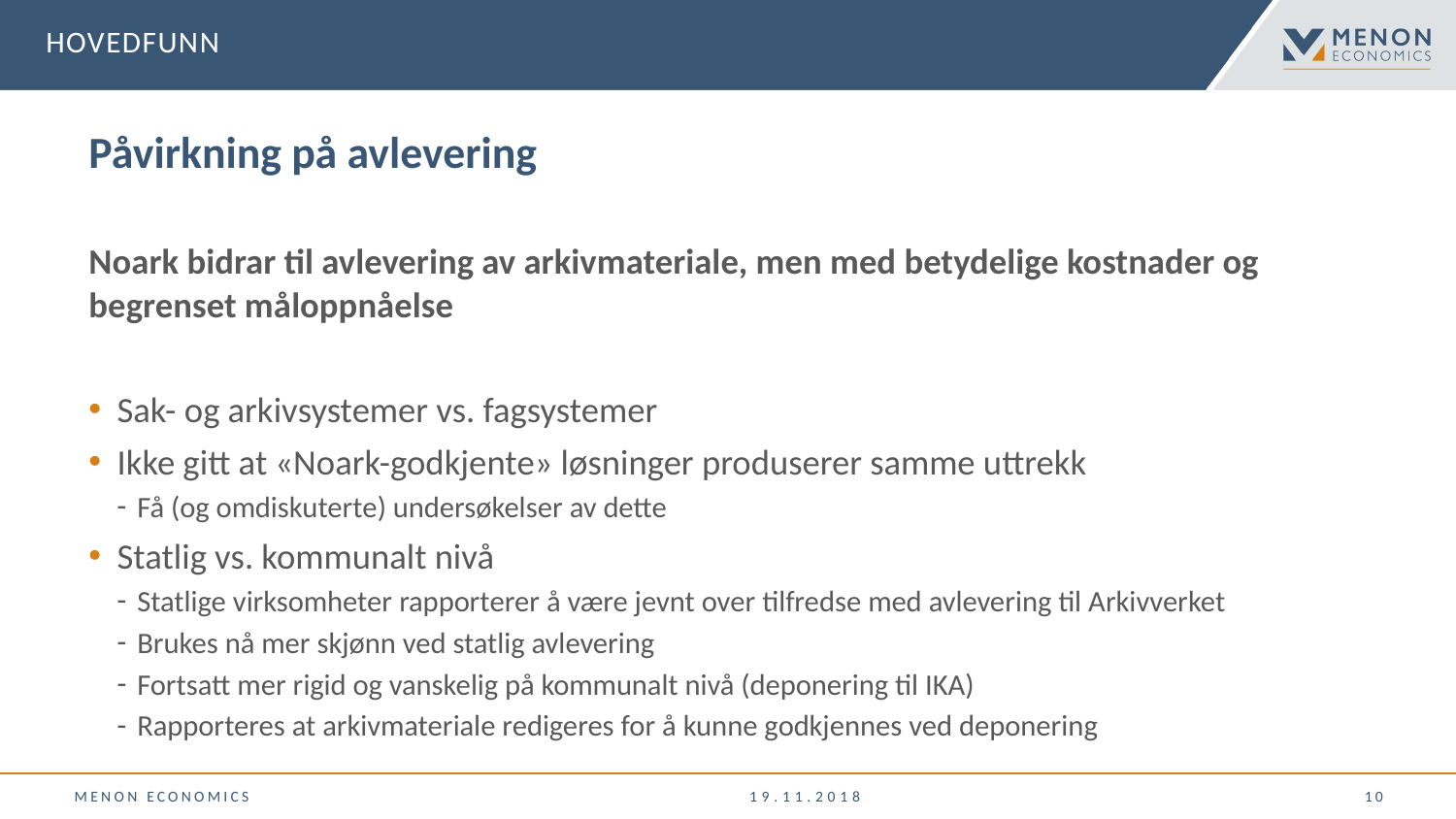

Hovedfunn
# Påvirkning på avlevering
Noark bidrar til avlevering av arkivmateriale, men med betydelige kostnader og begrenset måloppnåelse

Sak- og arkivsystemer vs. fagsystemer
Ikke gitt at «Noark-godkjente» løsninger produserer samme uttrekk
Få (og omdiskuterte) undersøkelser av dette
Statlig vs. kommunalt nivå
Statlige virksomheter rapporterer å være jevnt over tilfredse med avlevering til Arkivverket
Brukes nå mer skjønn ved statlig avlevering
Fortsatt mer rigid og vanskelig på kommunalt nivå (deponering til IKA)
Rapporteres at arkivmateriale redigeres for å kunne godkjennes ved deponering
Menon Economics
19.11.2018
 10